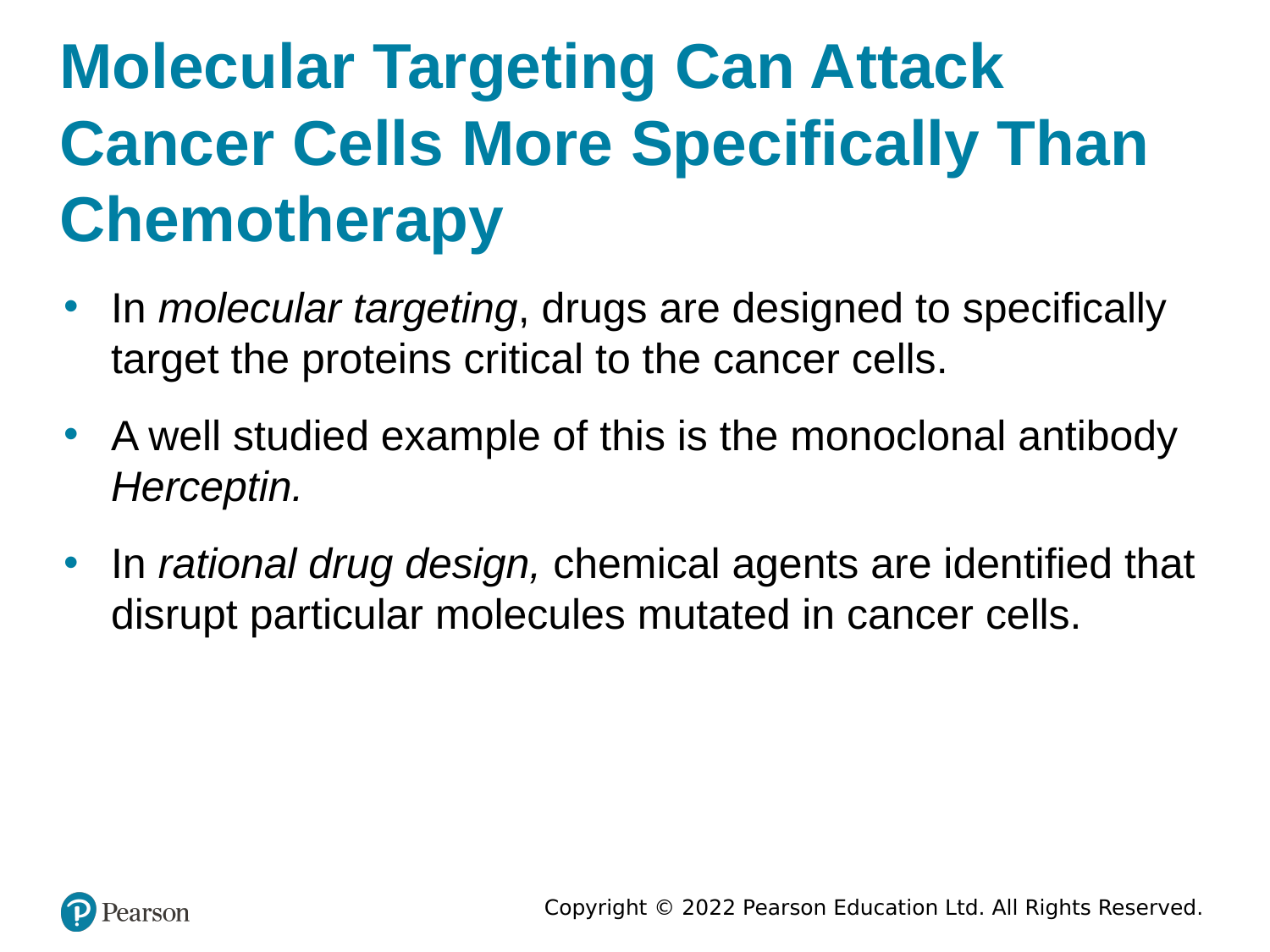

# Molecular Targeting Can Attack Cancer Cells More Specifically Than Chemotherapy
In molecular targeting, drugs are designed to specifically target the proteins critical to the cancer cells.
A well studied example of this is the monoclonal antibody Herceptin.
In rational drug design, chemical agents are identified that disrupt particular molecules mutated in cancer cells.